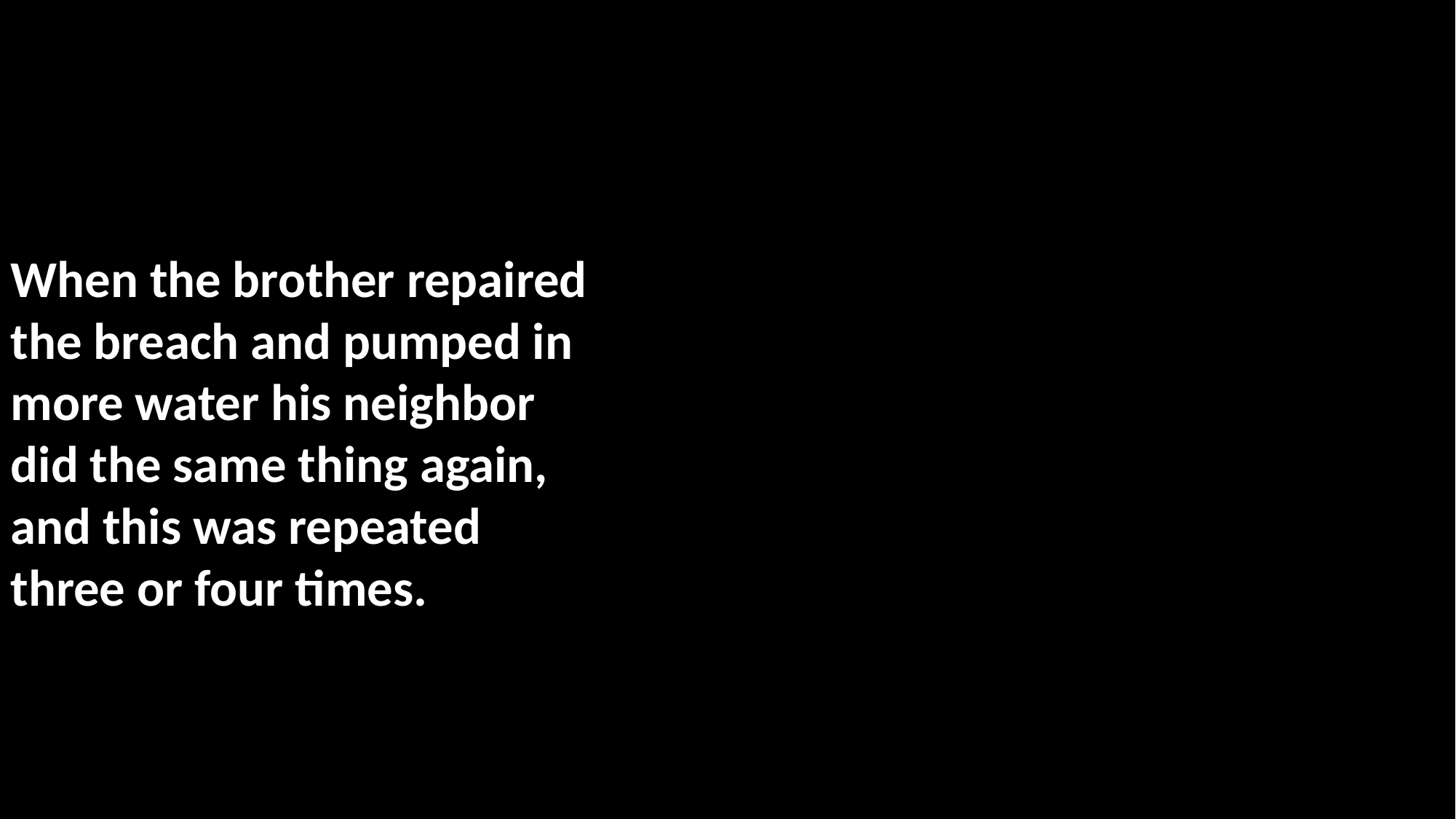

When the brother repaired the breach and pumped in more water his neighbor did the same thing again, and this was repeated three or four times.